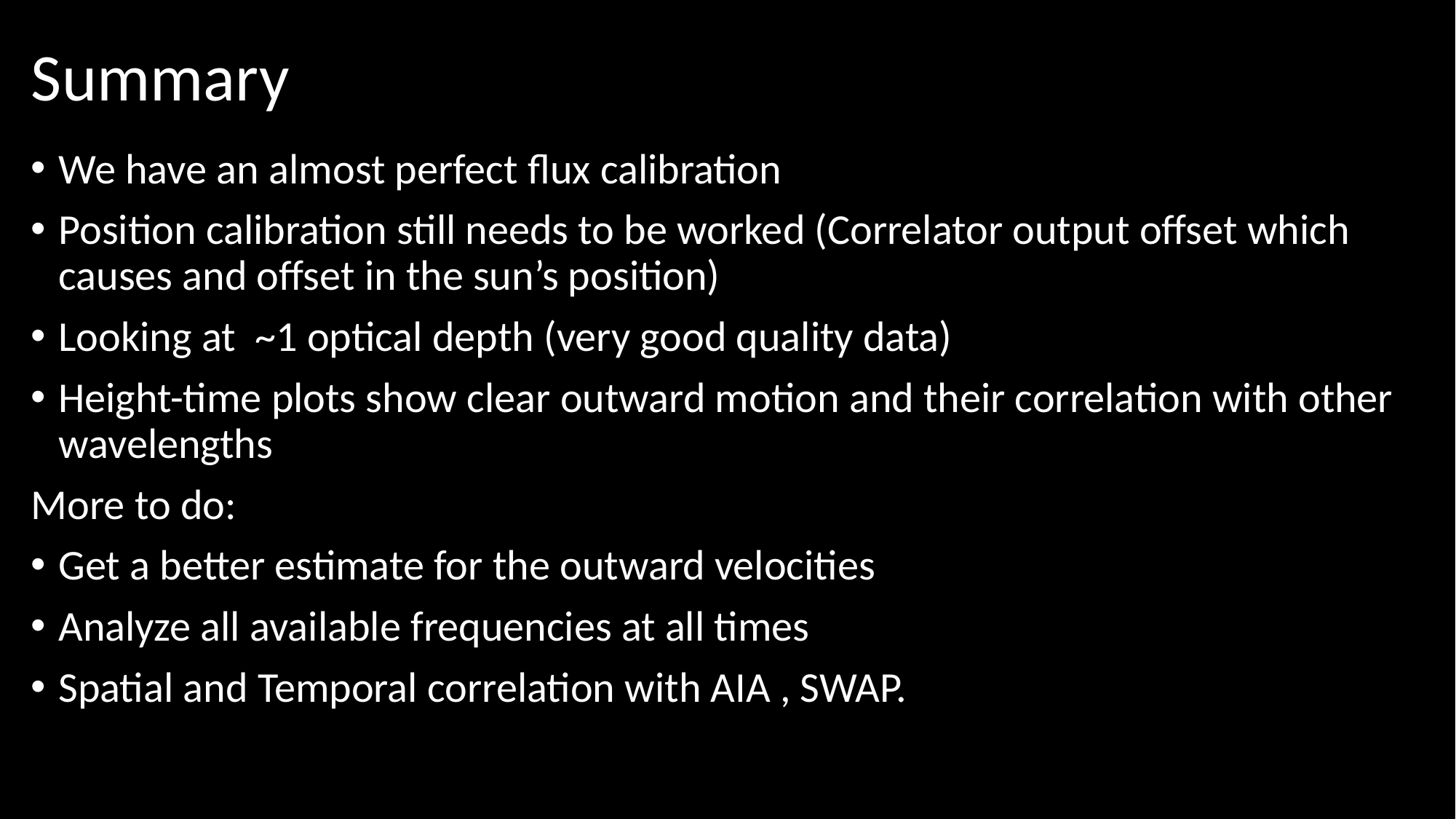

# Summary
We have an almost perfect flux calibration
Position calibration still needs to be worked (Correlator output offset which causes and offset in the sun’s position)
Looking at  ~1 optical depth (very good quality data)
Height-time plots show clear outward motion and their correlation with other wavelengths
More to do:
Get a better estimate for the outward velocities
Analyze all available frequencies at all times
Spatial and Temporal correlation with AIA , SWAP.